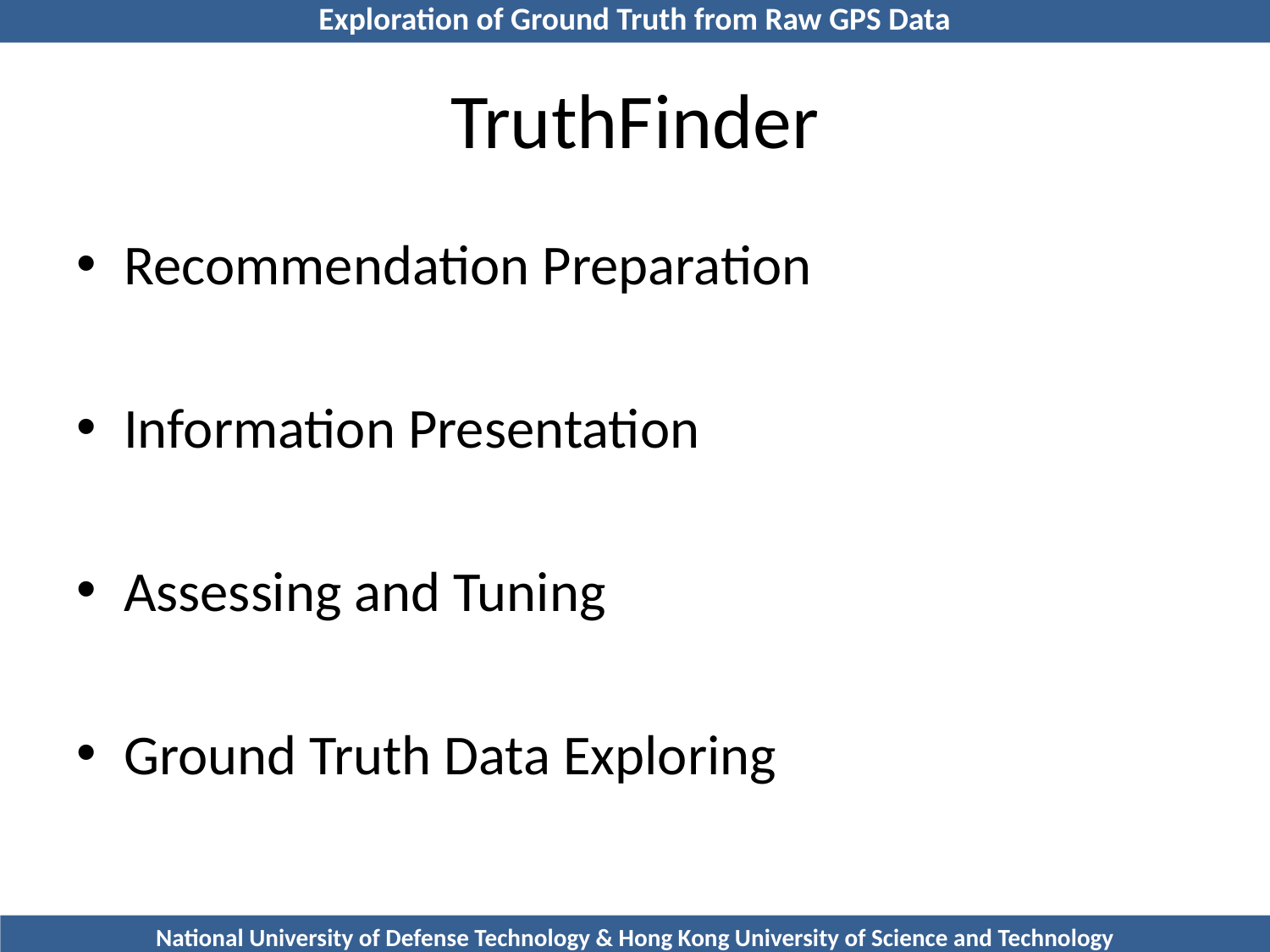

# TruthFinder
Recommendation Preparation

Information Presentation

Assessing and Tuning

Ground Truth Data Exploring